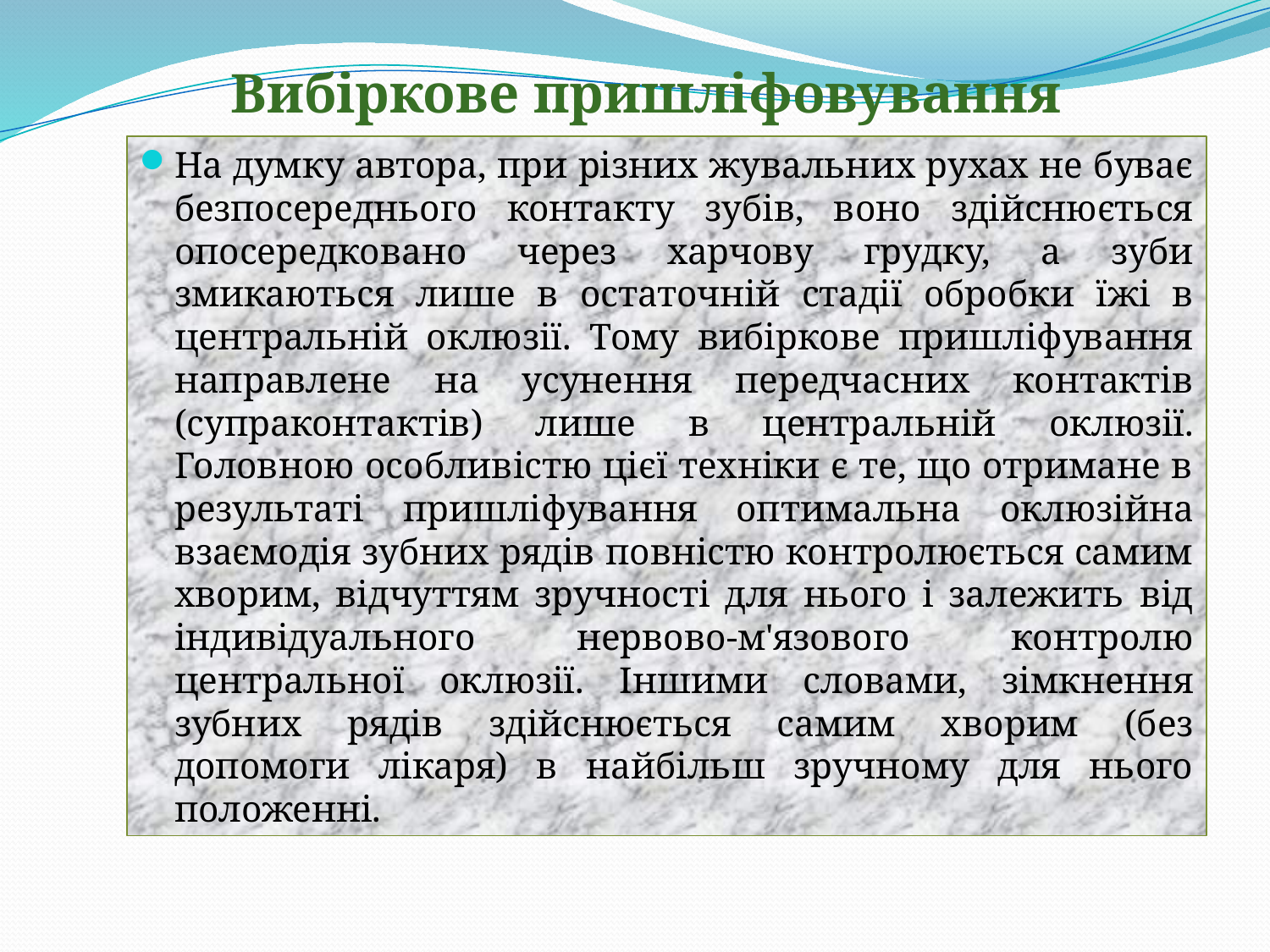

# Вибіркове пришліфовування
На думку автора, при різних жувальних рухах не буває безпосереднього контакту зубів, воно здійснюється опосередковано через харчову грудку, а зуби змикаються лише в остаточній стадії обробки їжі в центральній оклюзії. Тому вибіркове пришліфування направлене на усунення передчасних контактів (супраконтактів) лише в центральній оклюзії. Головною особливістю цієї техніки є те, що отримане в результаті пришліфування оптимальна оклюзійна взаємодія зубних рядів повністю контролюється самим хворим, відчуттям зручності для нього і залежить від індивідуального нервово-м'язового контролю центральної оклюзії. Іншими словами, зімкнення зубних рядів здійснюється самим хворим (без допомоги лікаря) в найбільш зручному для нього положенні.